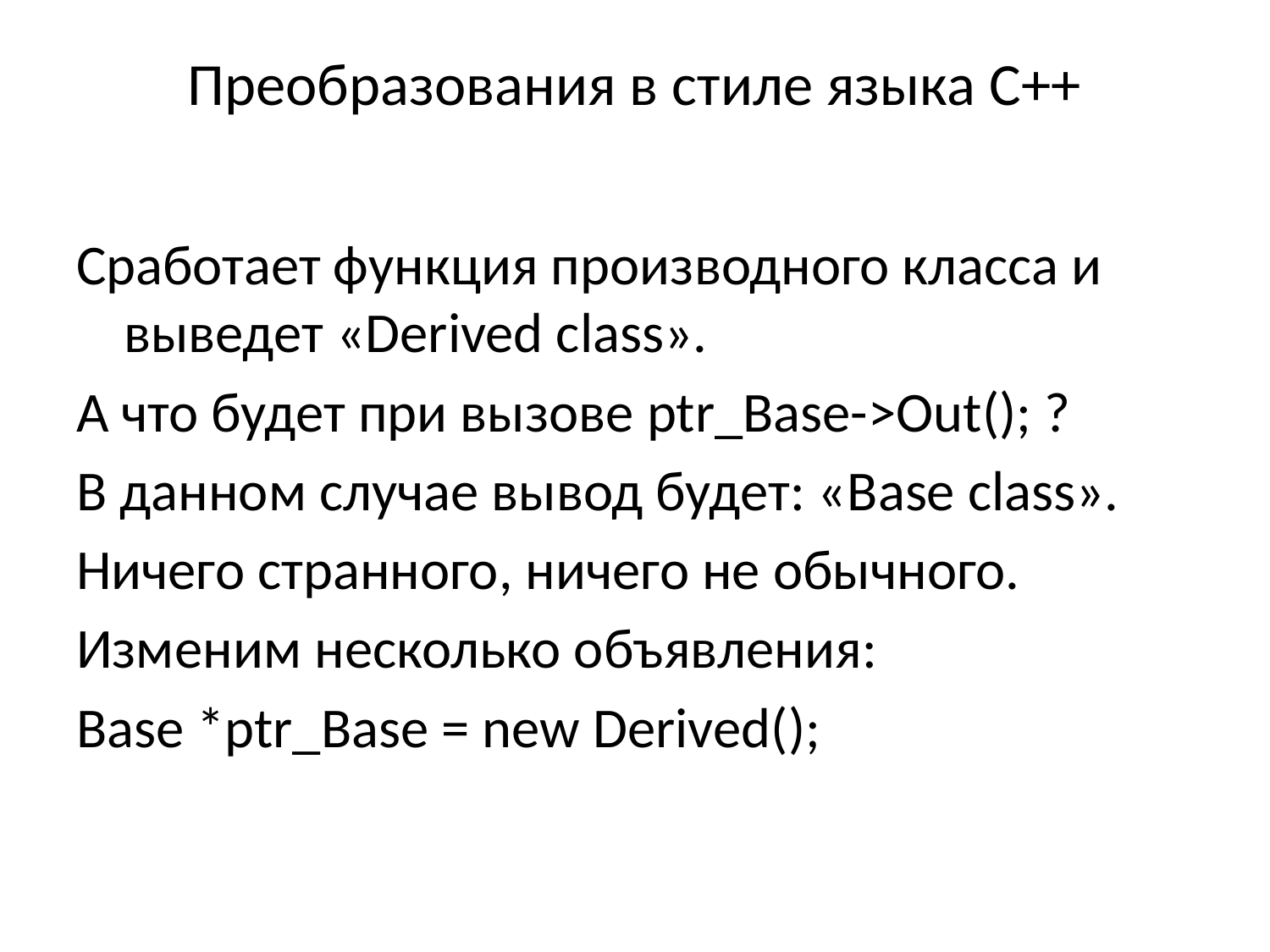

# Преобразования в стиле языка С++
Сработает функция производного класса и выведет «Derived class».
А что будет при вызове ptr_Base->Out(); ?
В данном случае вывод будет: «Base class».
Ничего странного, ничего не обычного.
Изменим несколько объявления:
Base *ptr_Base = new Derived();